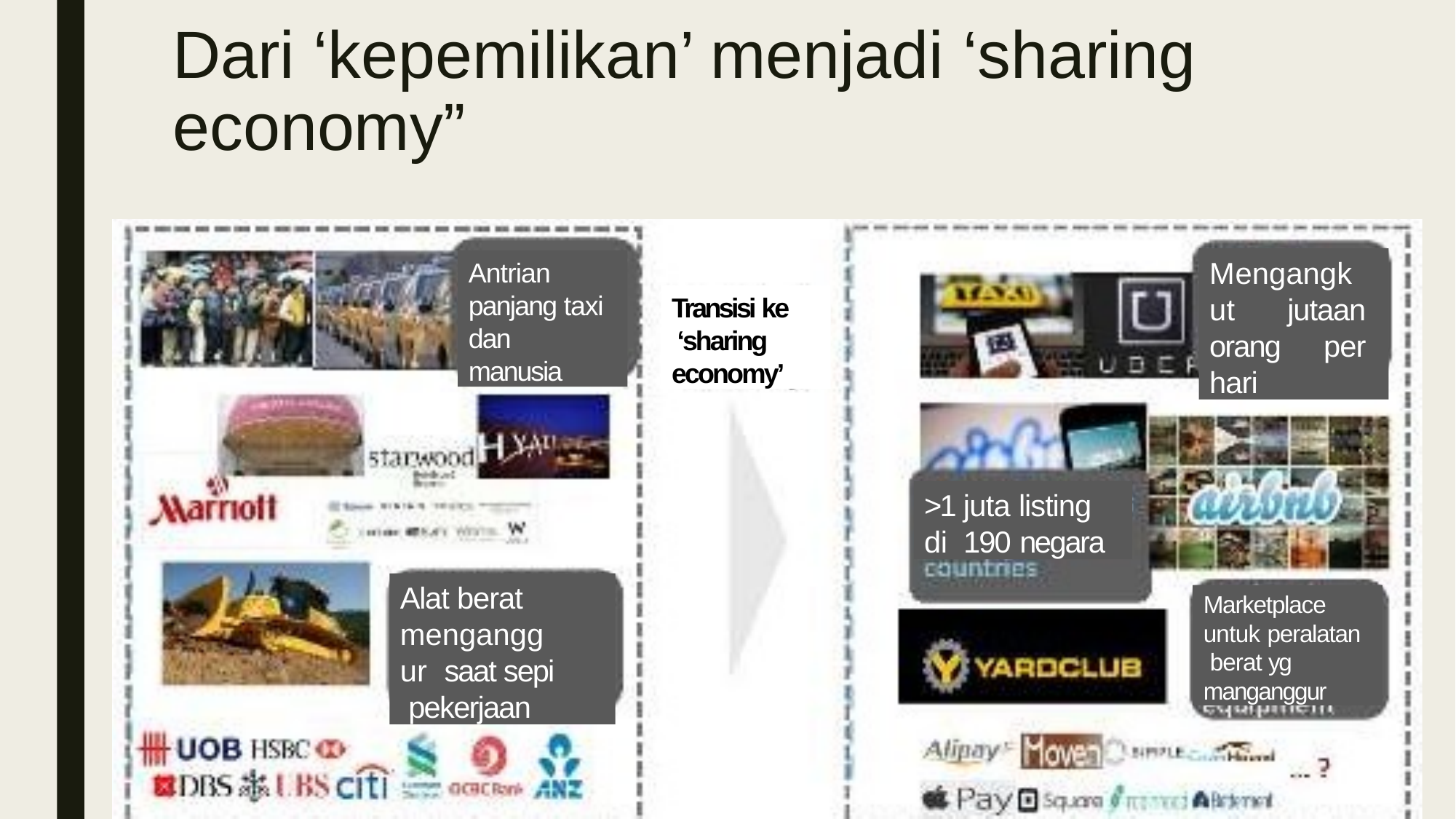

# Dari ‘kepemilikan’ menjadi ‘sharing  economy”

Mengangkut  jutaan orang  per hari
Antrian  panjang taxi  dan manusia
Transisi ke  ‘sharing  economy’
>1 juta listing di  190 negara
Alat berat  menganggur  saat sepi  pekerjaan
Marketplace  untuk peralatan  berat yg  manganggur